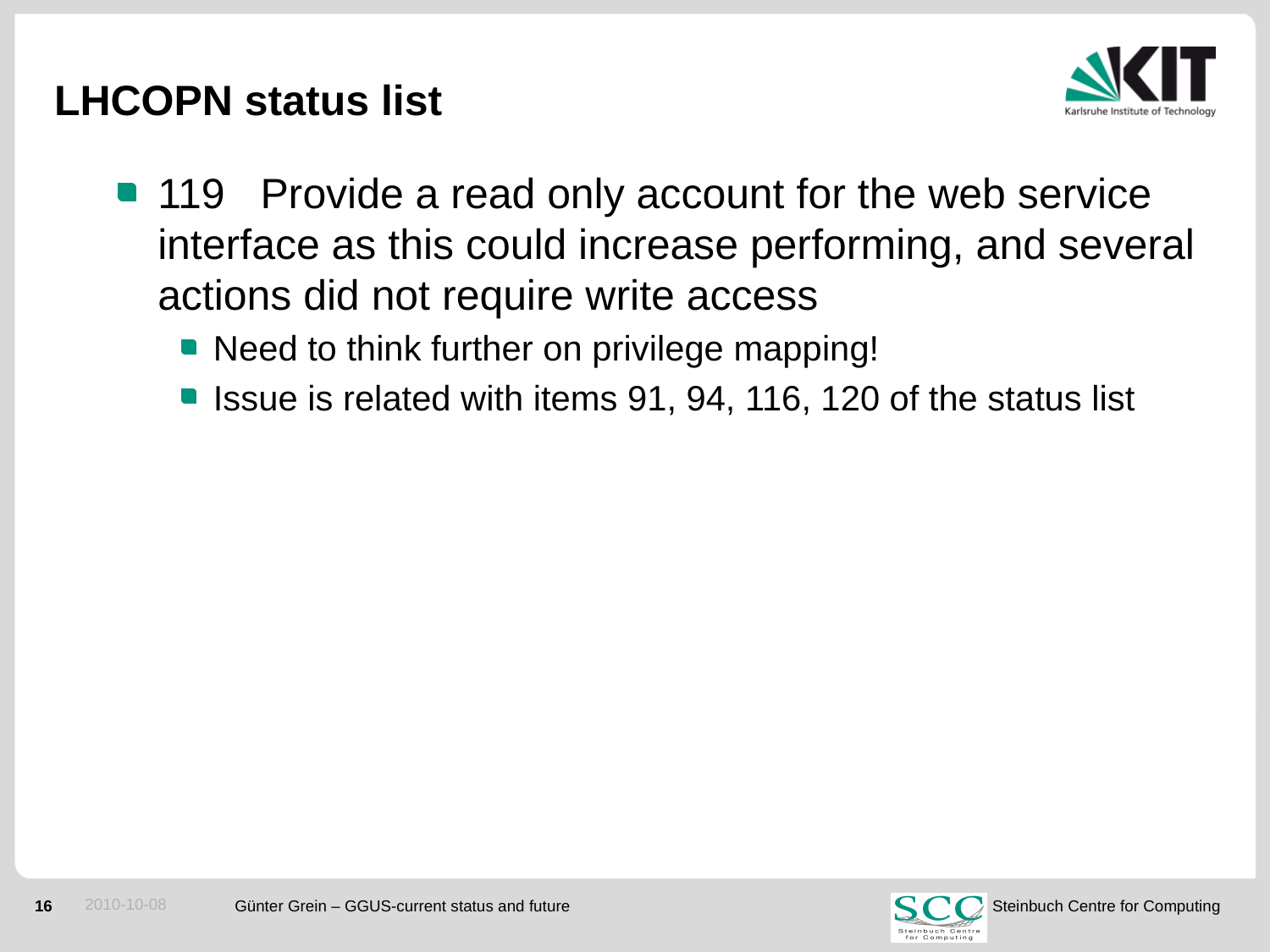

# LHCOPN status list
119   Provide a read only account for the web service interface as this could increase performing, and several actions did not require write access
Need to think further on privilege mapping!
Issue is related with items 91, 94, 116, 120 of the status list
2010-10-08
Günter Grein – GGUS-current status and future